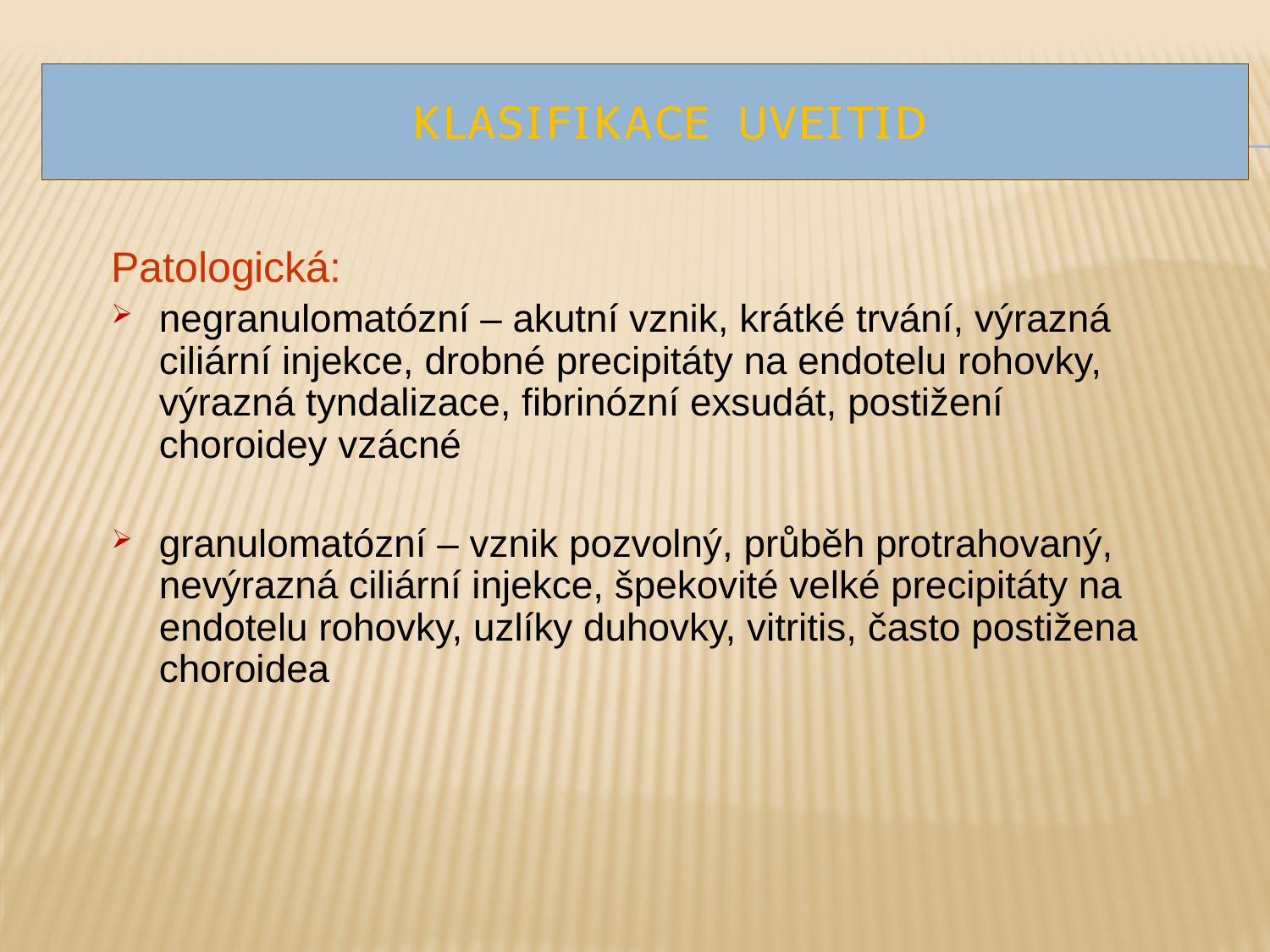

# Klasifikace  uveitid
Patologická:
negranulomatózní – akutní vznik, krátké trvání, výrazná ciliární injekce, drobné precipitáty na endotelu rohovky, výrazná tyndalizace, fibrinózní exsudát, postižení choroidey vzácné

granulomatózní – vznik pozvolný, průběh protrahovaný, nevýrazná ciliární injekce, špekovité velké precipitáty na endotelu rohovky, uzlíky duhovky, vitritis, často postižena choroidea